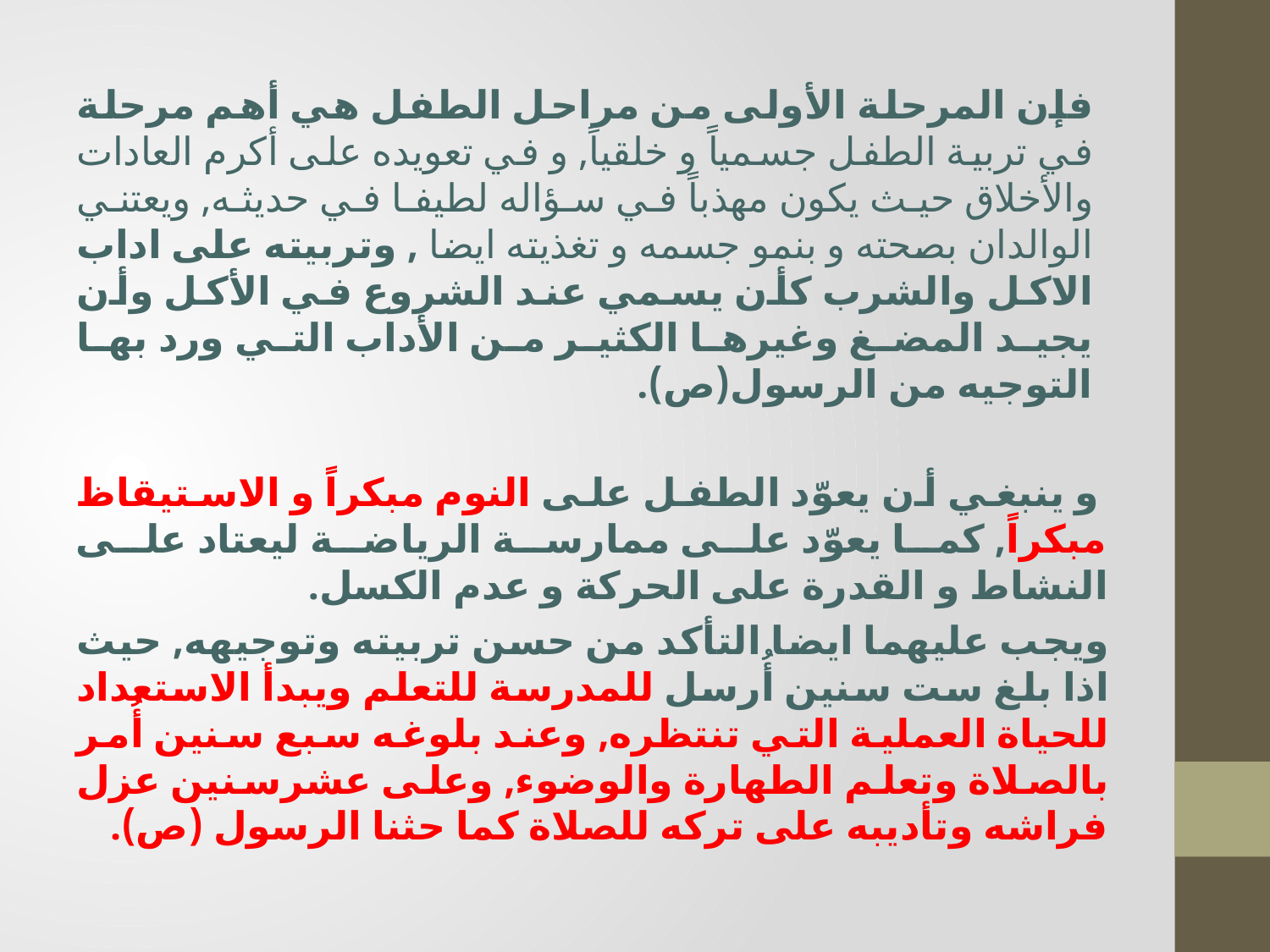

فإن المرحلة الأولى من مراحل الطفل هي أهم مرحلة في تربية الطفل جسمياً و خلقياً, و في تعويده على أكرم العادات والأخلاق حيث يكون مهذباً في سؤاله لطيفا في حديثه, ويعتني الوالدان بصحته و بنمو جسمه و تغذيته ايضا , وتربيته على اداب الاكل والشرب كأن يسمي عند الشروع في الأكل وأن يجيد المضغ وغيرها الكثير من الأداب التي ورد بها التوجيه من الرسول(ص).

 و ينبغي أن يعوّد الطفل على النوم مبكراً و الاستيقاظ مبكراً, كما يعوّد على ممارسة الرياضة ليعتاد على النشاط و القدرة على الحركة و عدم الكسل.
ويجب عليهما ايضا التأكد من حسن تربيته وتوجيهه, حيث اذا بلغ ست سنين أُرسل للمدرسة للتعلم ويبدأ الاستعداد للحياة العملية التي تنتظره, وعند بلوغه سبع سنين أُمر بالصلاة وتعلم الطهارة والوضوء, وعلى عشرسنين عزل فراشه وتأديبه على تركه للصلاة كما حثنا الرسول (ص).